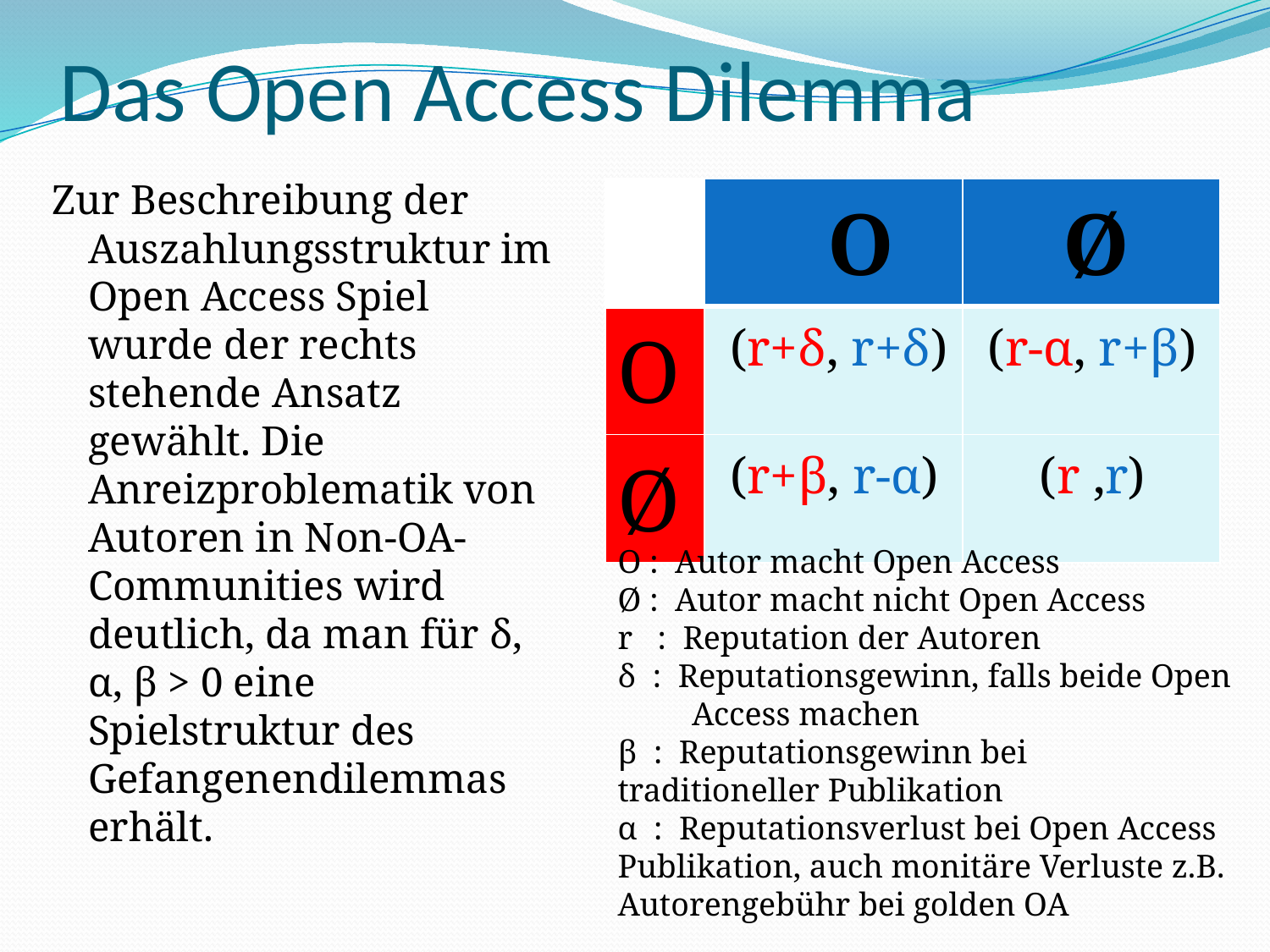

# Das Open Access Dilemma
Zur Beschreibung der Auszahlungsstruktur im Open Access Spiel wurde der rechts stehende Ansatz gewählt. Die Anreizproblematik von Autoren in Non-OA-Communities wird deutlich, da man für δ, α, β > 0 eine Spielstruktur des Gefangenendilemmas erhält.
|  | O | Ø |
| --- | --- | --- |
| O | (r+δ, r+δ) | (r-α, r+β) |
| Ø | (r+β, r-α) | (r ,r) |
O :  Autor macht Open Access
Ø :  Autor macht nicht Open Access
r   :  Reputation der Autoren
δ  :  Reputationsgewinn, falls beide Open          Access machen
β  :  Reputationsgewinn bei traditioneller Publikation
α  :  Reputationsverlust bei Open Access Publikation, auch monitäre Verluste z.B. Autorengebühr bei golden OA